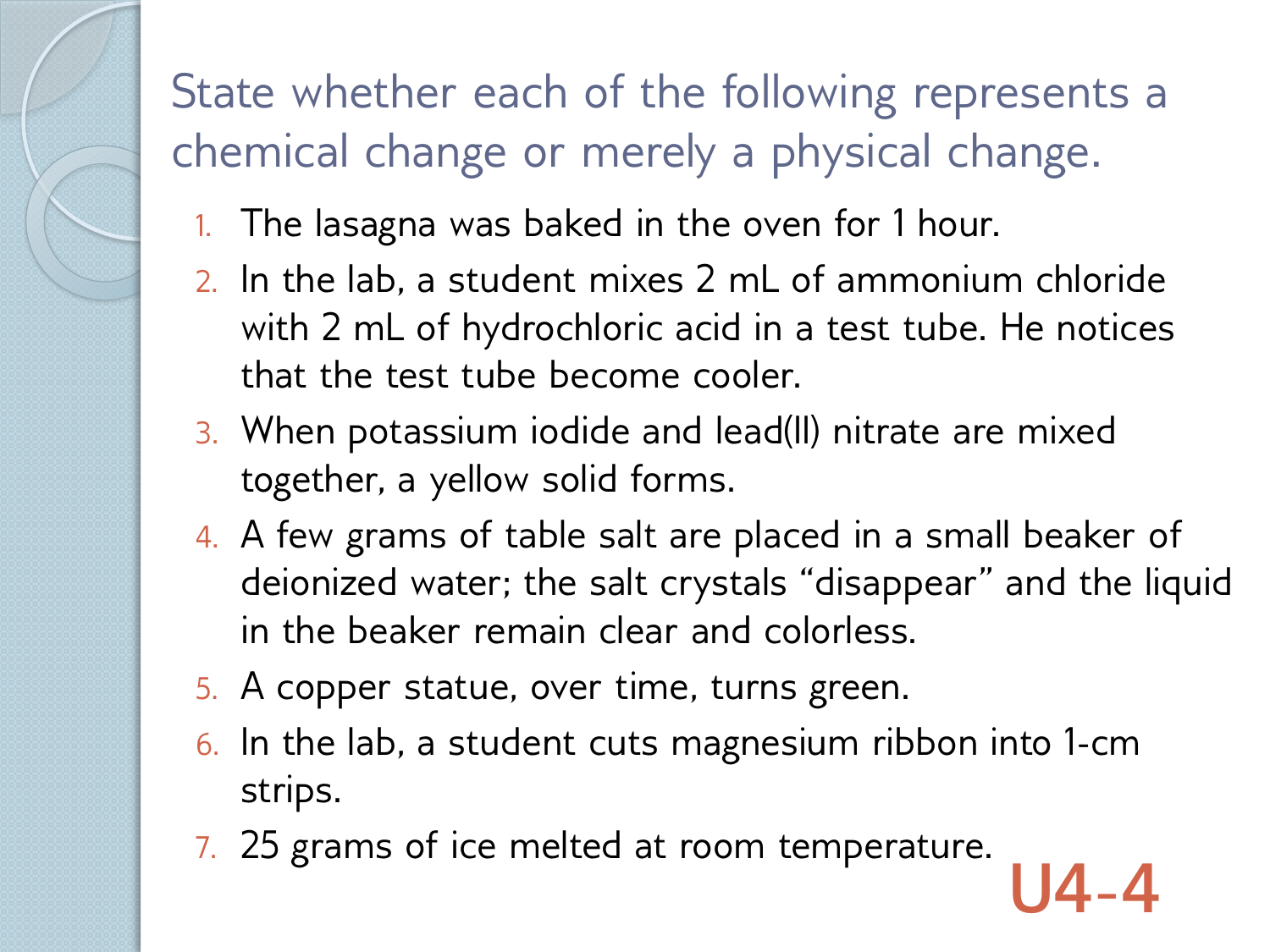

# State whether each of the following represents a chemical change or merely a physical change.
The lasagna was baked in the oven for 1 hour.
In the lab, a student mixes 2 mL of ammonium chloride with 2 mL of hydrochloric acid in a test tube. He notices that the test tube become cooler.
When potassium iodide and lead(II) nitrate are mixed together, a yellow solid forms.
A few grams of table salt are placed in a small beaker of deionized water; the salt crystals “disappear” and the liquid in the beaker remain clear and colorless.
A copper statue, over time, turns green.
In the lab, a student cuts magnesium ribbon into 1-cm strips.
25 grams of ice melted at room temperature.
U4-4